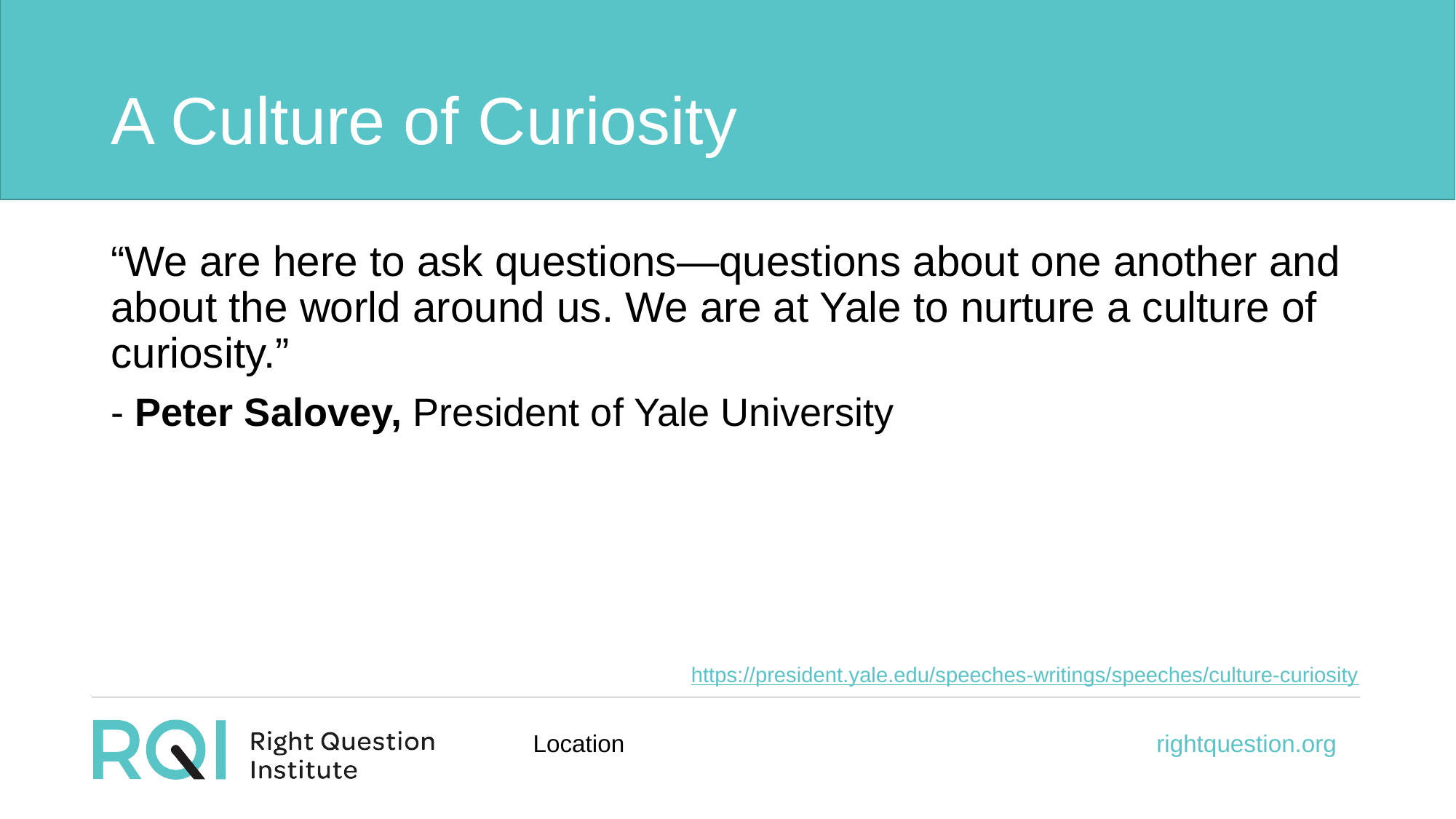

# A Culture of Curiosity
“We are here to ask questions—questions about one another and about the world around us. We are at Yale to nurture a culture of curiosity.”
- Peter Salovey, President of Yale University
https://president.yale.edu/speeches-writings/speeches/culture-curiosity